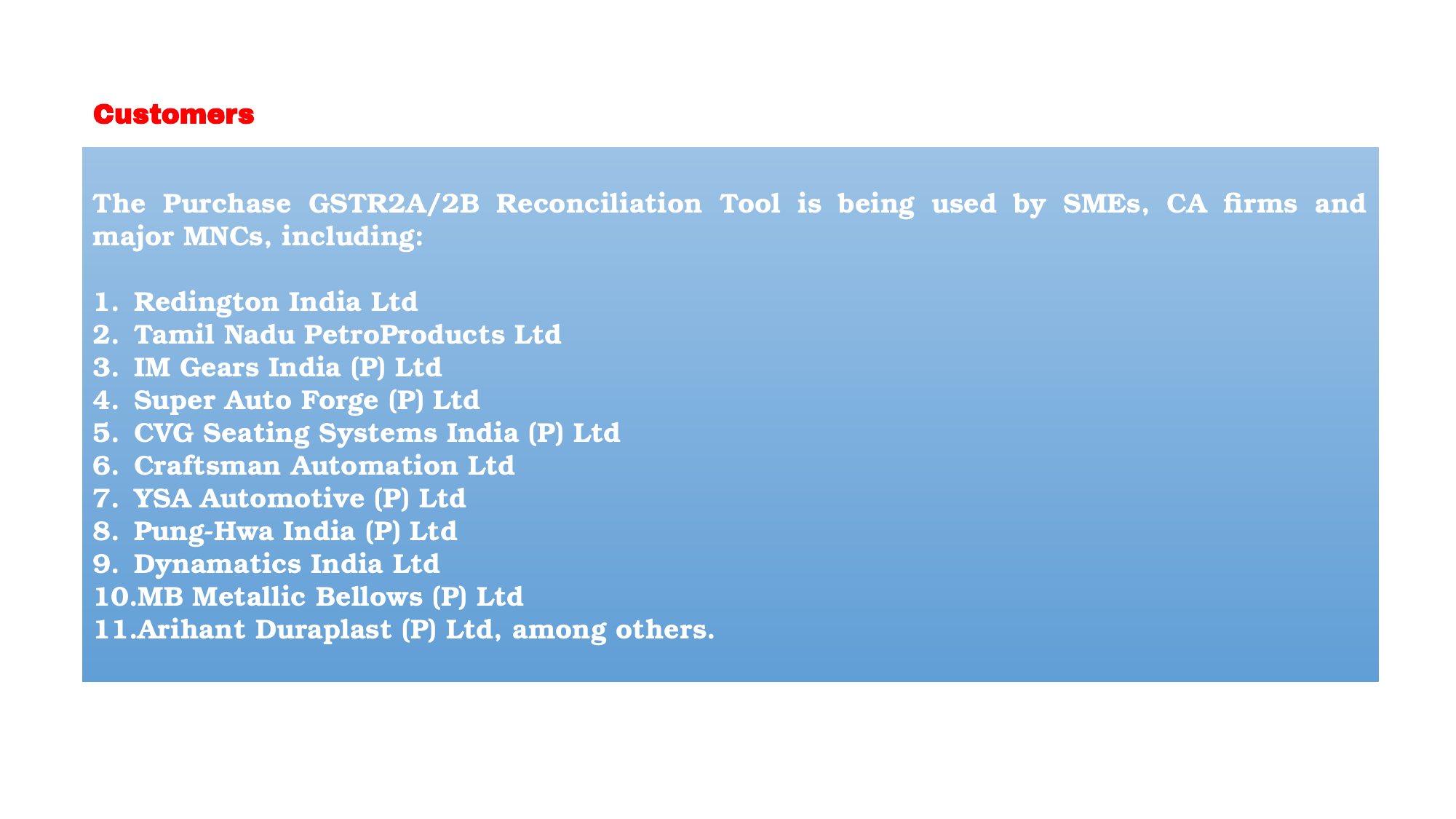

Customers

The Purchase GSTR2A/2B Reconciliation Tool is being used by SMEs, CA firms and major MNCs, including:

Redington India Ltd
Tamil Nadu PetroProducts Ltd
IM Gears India (P) Ltd
Super Auto Forge (P) Ltd
CVG Seating Systems India (P) Ltd
Craftsman Automation Ltd
YSA Automotive (P) Ltd
Pung-Hwa India (P) Ltd
Dynamatics India Ltd
MB Metallic Bellows (P) Ltd
Arihant Duraplast (P) Ltd, among others.